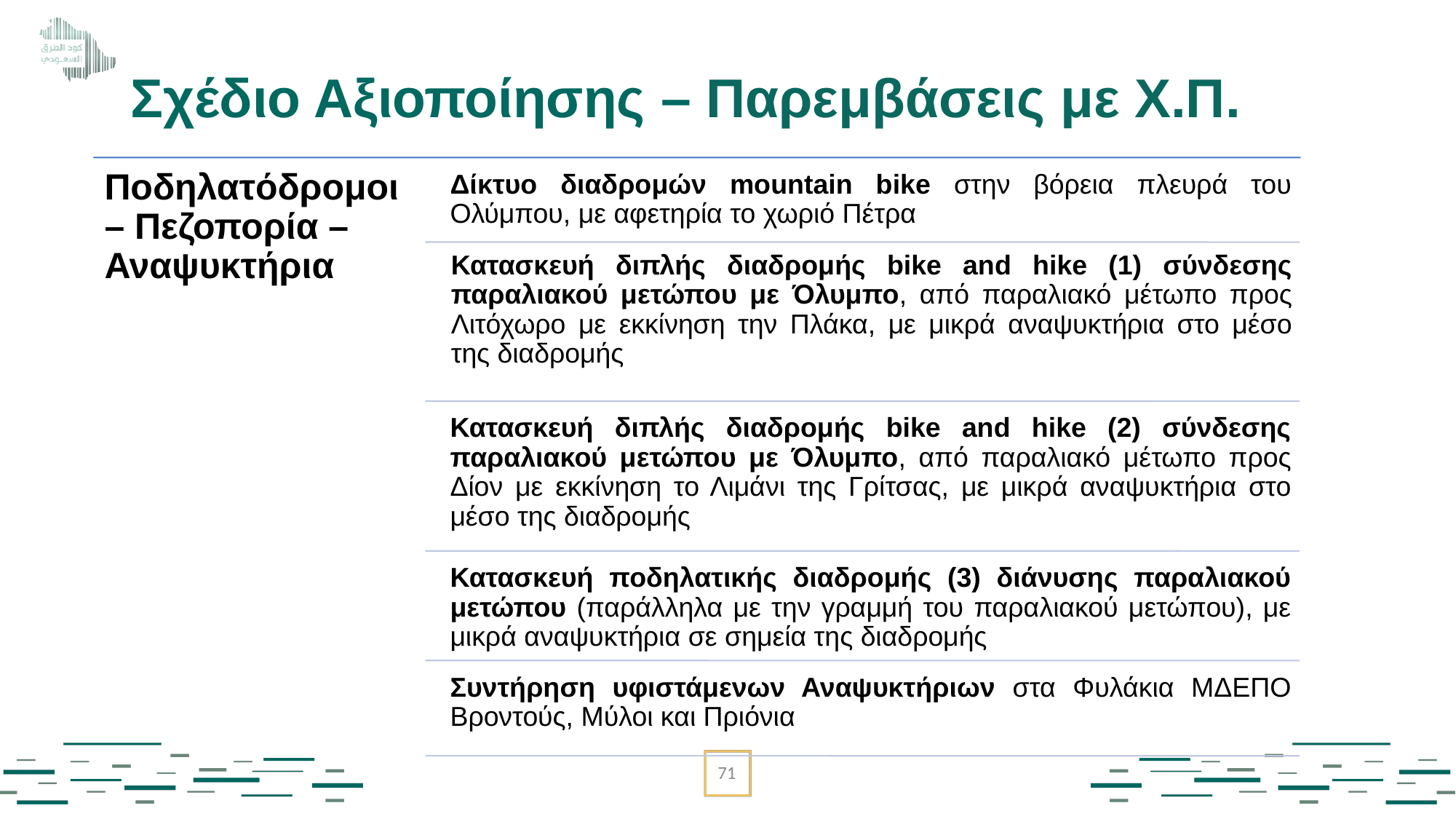

Σχέδιο Αξιοποίησης – Παρεμβάσεις με Χ.Π.
Ποδηλατόδρομοι – Πεζοπορία – Αναψυκτήρια
Δίκτυο διαδρομών mountain bike στην βόρεια πλευρά του Ολύμπου, με αφετηρία το χωριό Πέτρα
Κατασκευή διπλής διαδρομής bike and hike (1) σύνδεσης παραλιακού μετώπου με Όλυμπο, από παραλιακό μέτωπο προς Λιτόχωρο με εκκίνηση την Πλάκα, με μικρά αναψυκτήρια στο μέσο της διαδρομής
Κατασκευή διπλής διαδρομής bike and hike (2) σύνδεσης παραλιακού μετώπου με Όλυμπο, από παραλιακό μέτωπο προς Δίον με εκκίνηση το Λιμάνι της Γρίτσας, με μικρά αναψυκτήρια στο μέσο της διαδρομής
Κατασκευή ποδηλατικής διαδρομής (3) διάνυσης παραλιακού μετώπου (παράλληλα με την γραμμή του παραλιακού μετώπου), με μικρά αναψυκτήρια σε σημεία της διαδρομής
Συντήρηση υφιστάμενων Αναψυκτήριων στα Φυλάκια ΜΔΕΠΟ Βροντούς, Μύλοι και Πριόνια
71